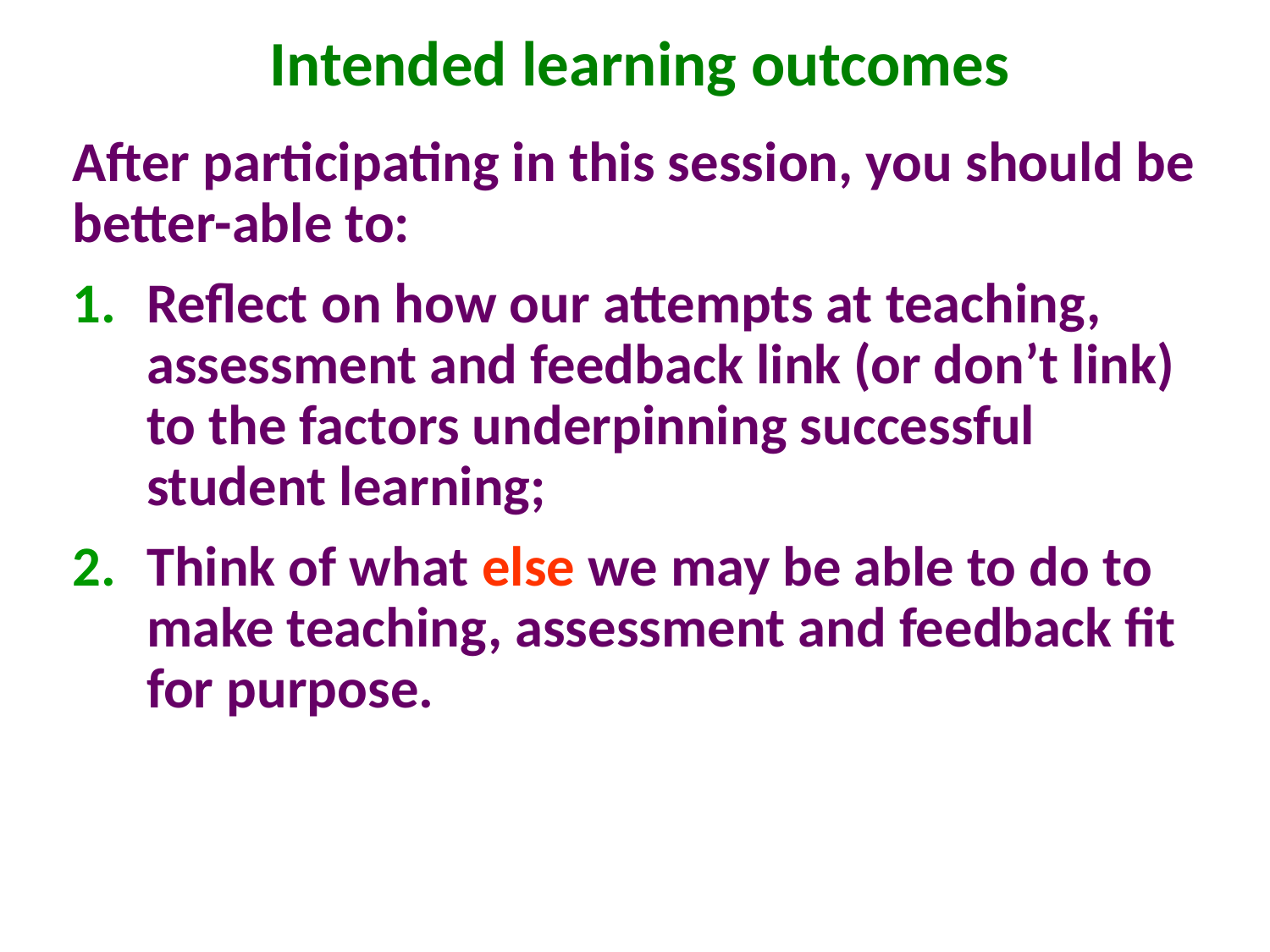

# Intended learning outcomes
After participating in this session, you should be better-able to:
Reflect on how our attempts at teaching, assessment and feedback link (or don’t link) to the factors underpinning successful student learning;
Think of what else we may be able to do to make teaching, assessment and feedback fit for purpose.